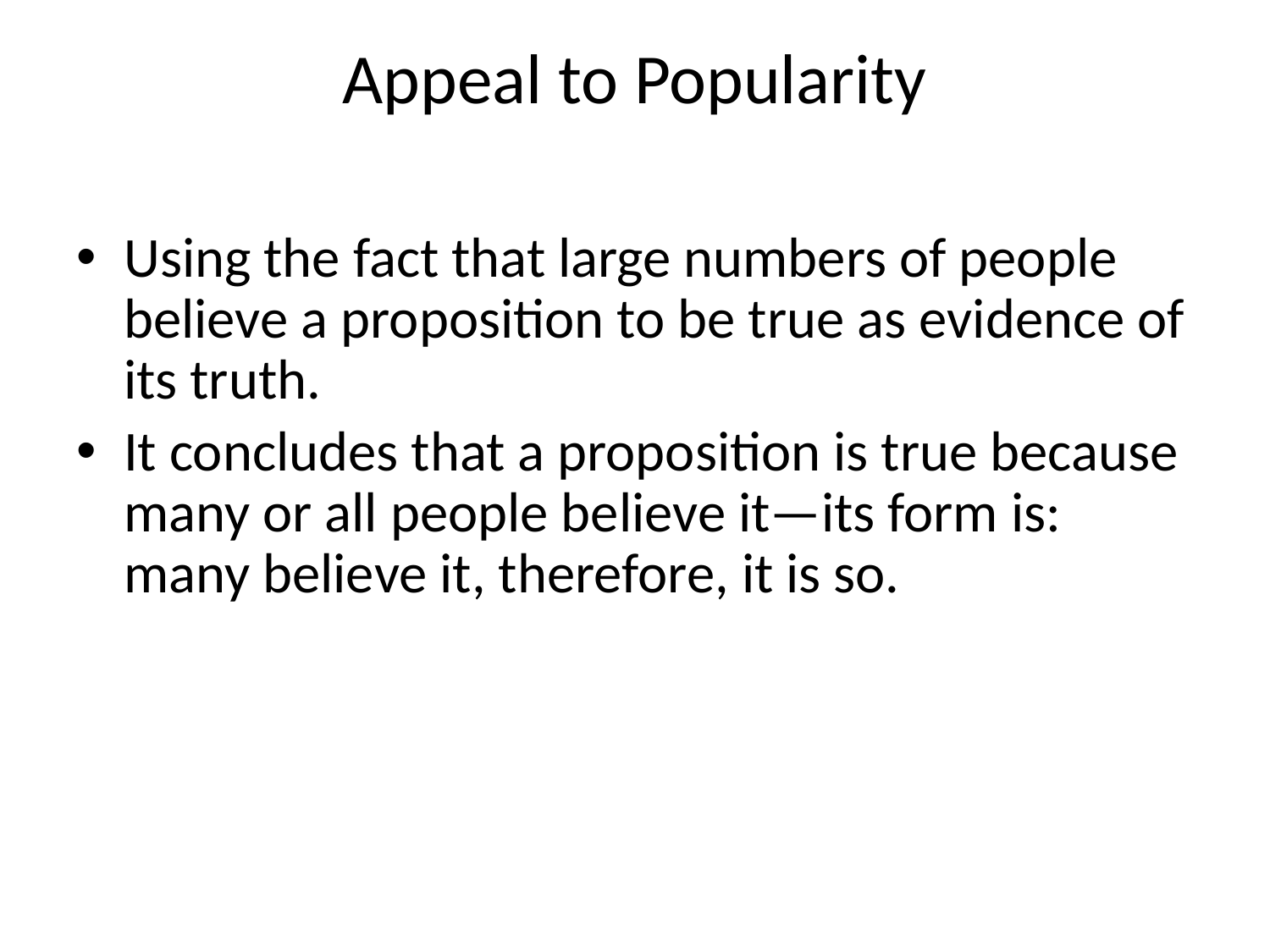

# Appeal to Popularity
Using the fact that large numbers of people believe a proposition to be true as evidence of its truth.
It concludes that a proposition is true because many or all people believe it—its form is:  many believe it, therefore, it is so.